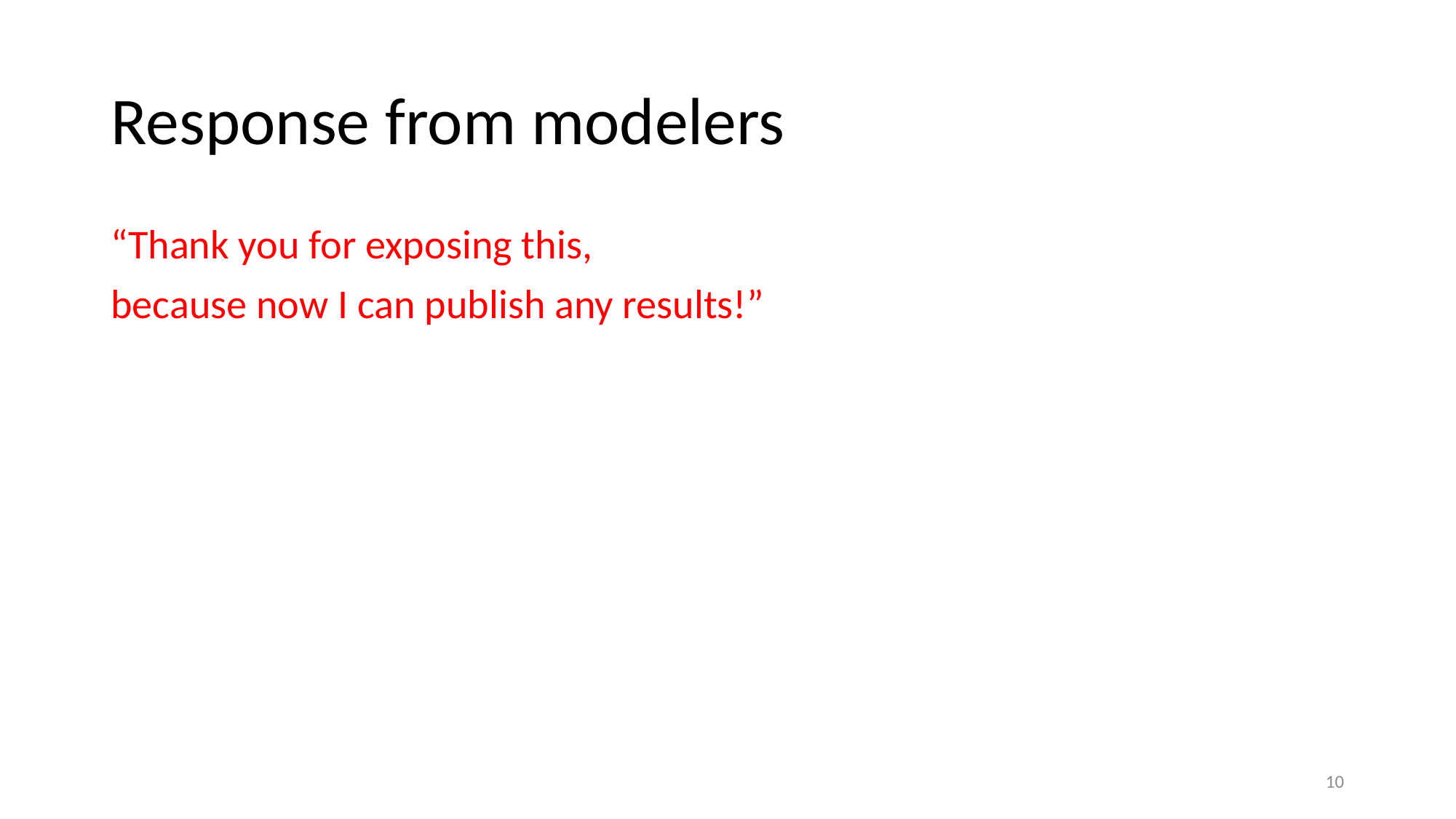

# Response from modelers
“Thank you for exposing this,
because now I can publish any results!”
10